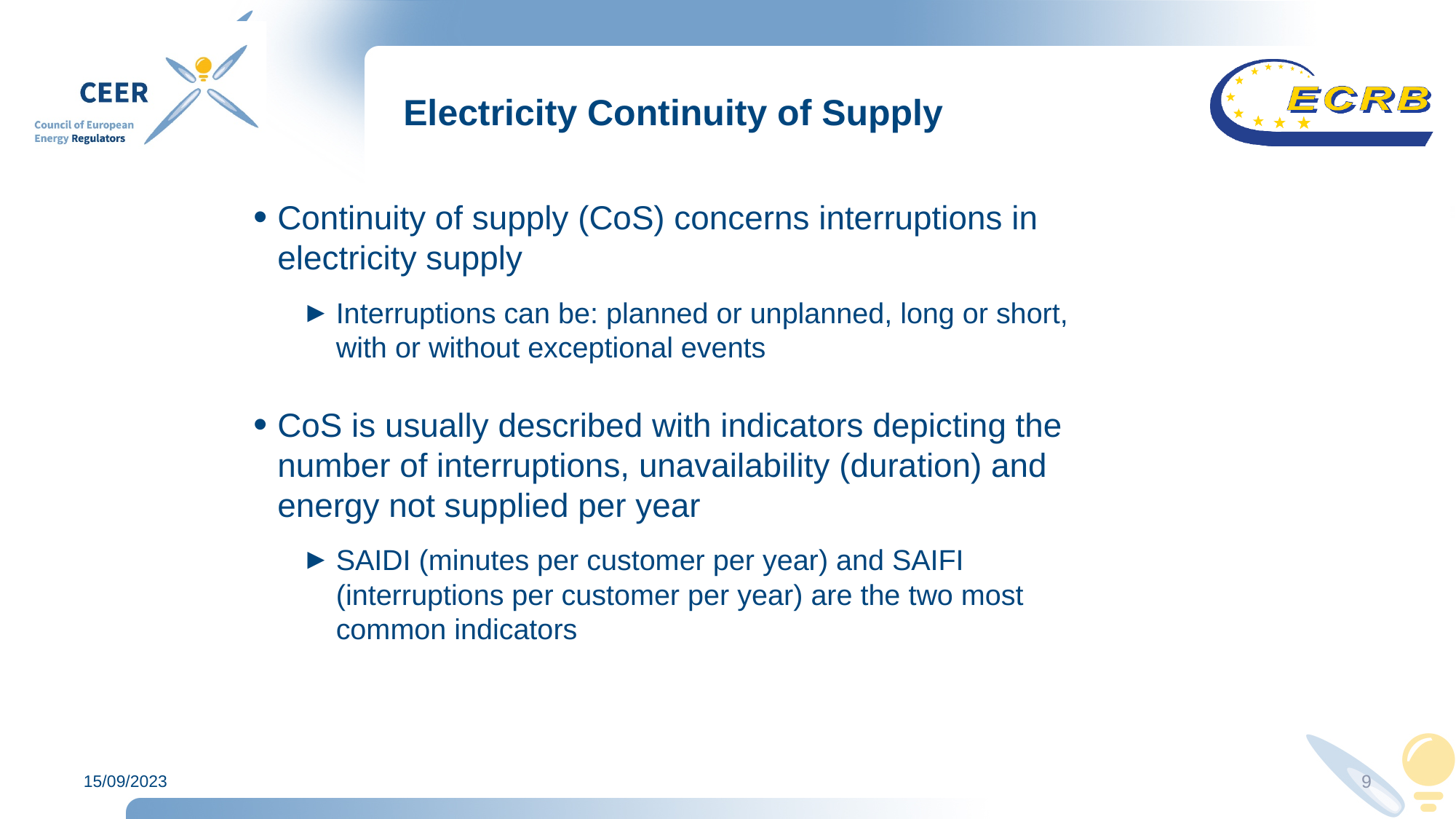

# Electricity Continuity of Supply
Continuity of supply (CoS) concerns interruptions in electricity supply
Interruptions can be: planned or unplanned, long or short, with or without exceptional events

CoS is usually described with indicators depicting the number of interruptions, unavailability (duration) and energy not supplied per year
SAIDI (minutes per customer per year) and SAIFI (interruptions per customer per year) are the two most common indicators
15/09/2023
9